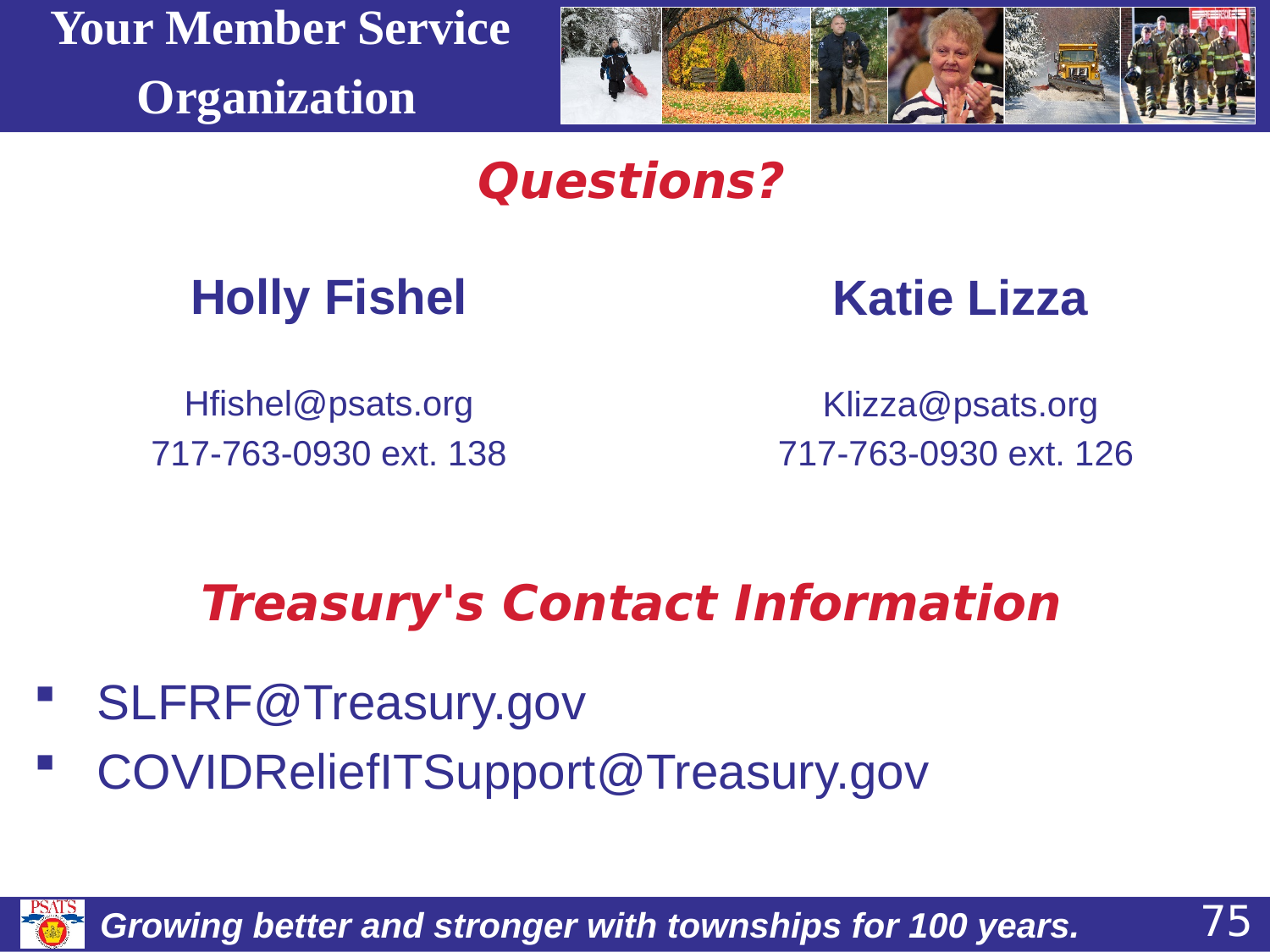

# Questions?
Holly Fishel

Hfishel@psats.org
717-763-0930 ext. 138
Katie Lizza

Klizza@psats.org
717-763-0930 ext. 126
Treasury's Contact Information
SLFRF@Treasury.gov
COVIDReliefITSupport@Treasury.gov
75